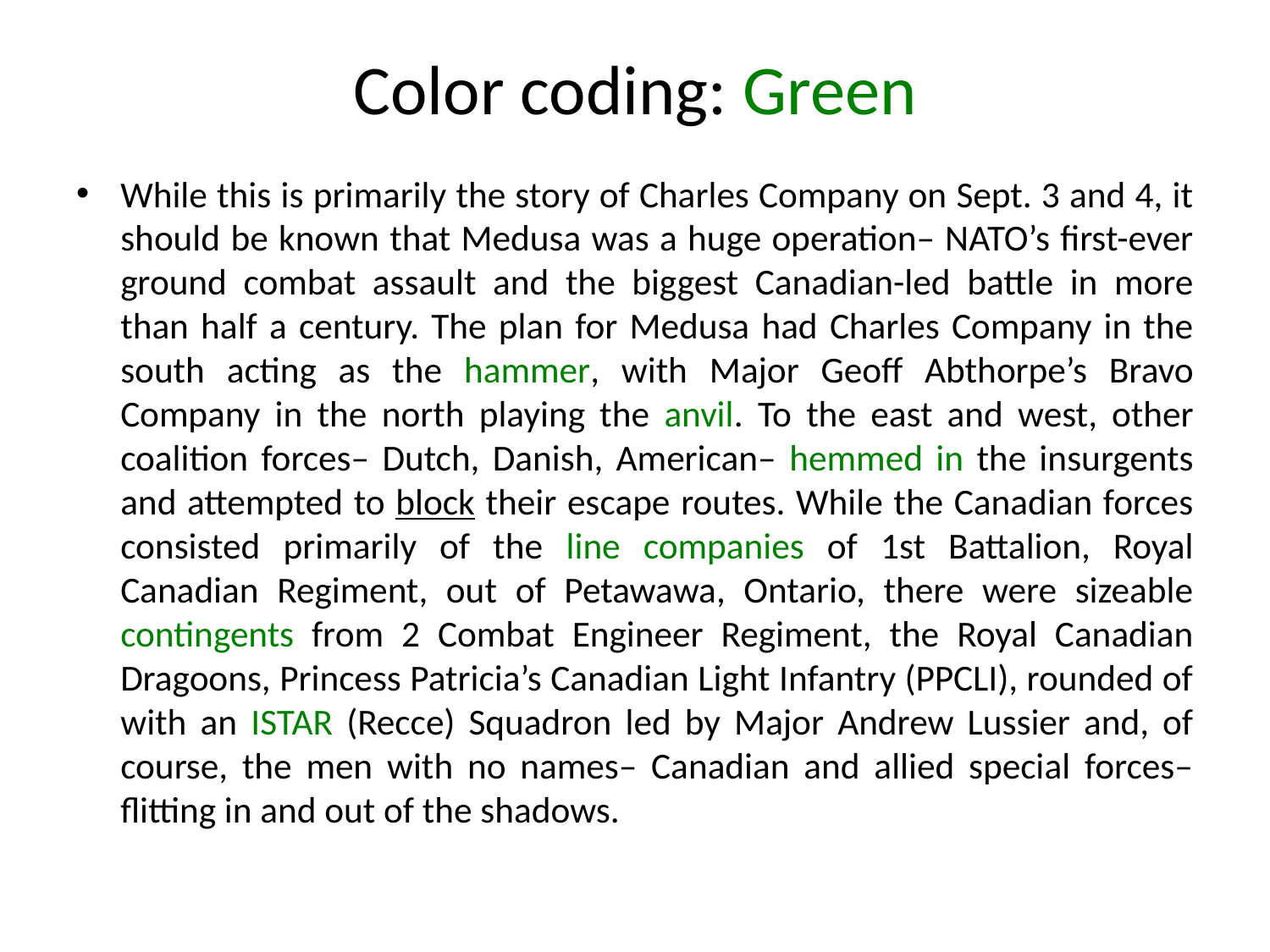

# Color coding: Green
While this is primarily the story of Charles Company on Sept. 3 and 4, it should be known that Medusa was a huge operation– NATO’s first-ever ground combat assault and the biggest Canadian-led battle in more than half a century. The plan for Medusa had Charles Company in the south acting as the hammer, with Major Geoff Abthorpe’s Bravo Company in the north playing the anvil. To the east and west, other coalition forces– Dutch, Danish, American– hemmed in the insurgents and attempted to block their escape routes. While the Canadian forces consisted primarily of the line companies of 1st Battalion, Royal Canadian Regiment, out of Petawawa, Ontario, there were sizeable contingents from 2 Combat Engineer Regiment, the Royal Canadian Dragoons, Princess Patricia’s Canadian Light Infantry (PPCLI), rounded of with an ISTAR (Recce) Squadron led by Major Andrew Lussier and, of course, the men with no names– Canadian and allied special forces– flitting in and out of the shadows.